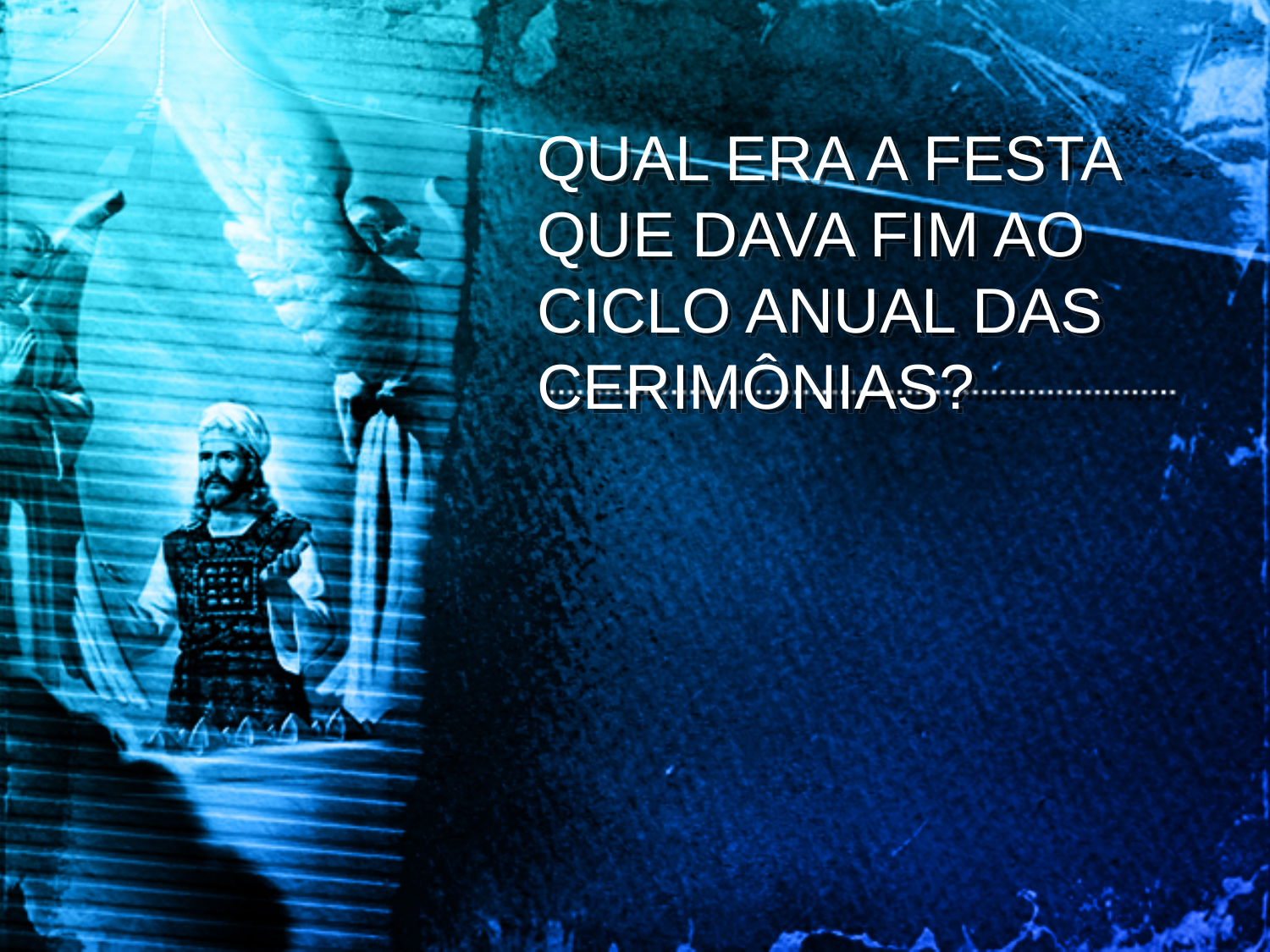

QUAL ERA A FESTA QUE DAVA FIM AO CICLO ANUAL DAS CERIMÔNIAS?